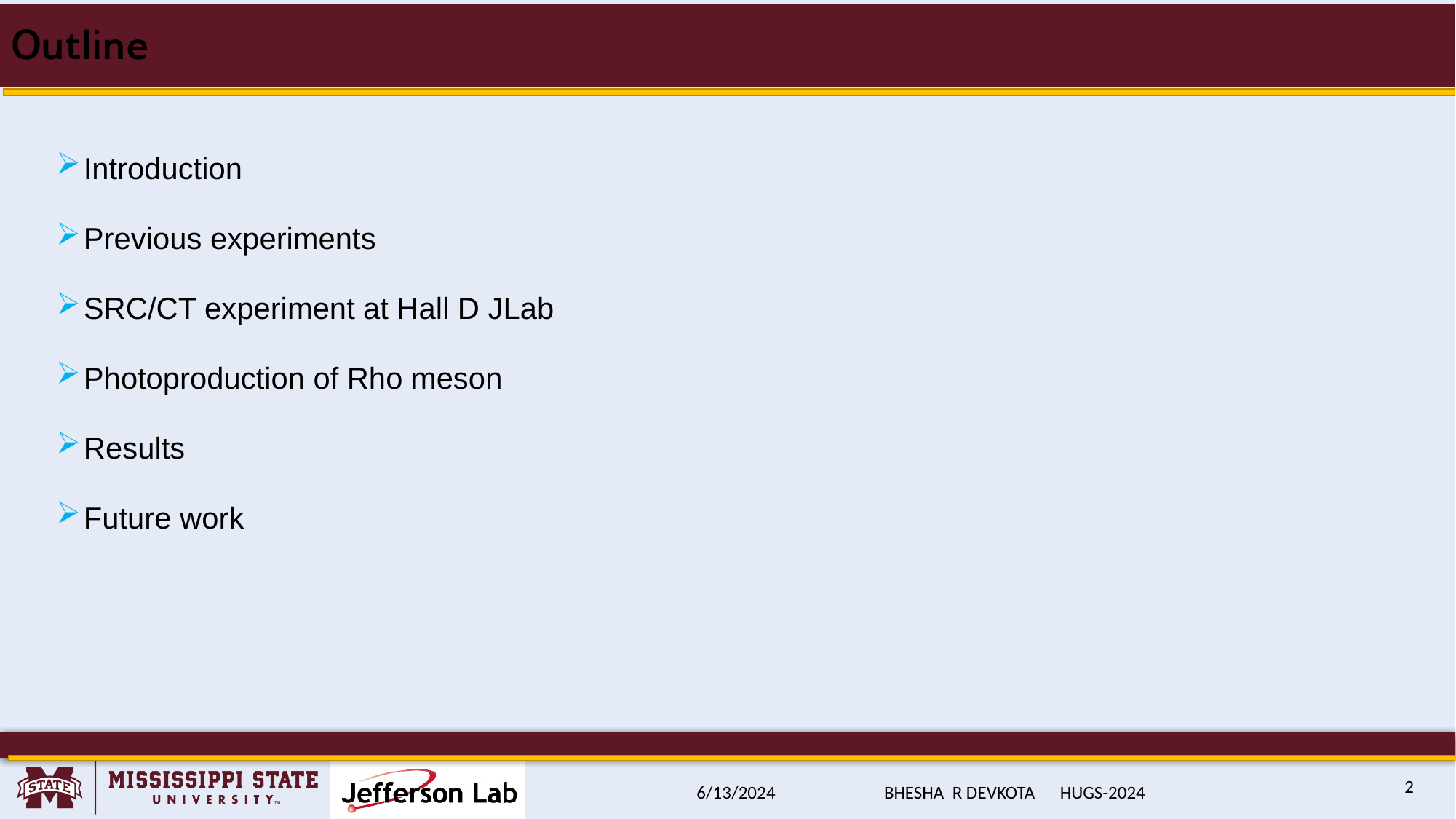

# Outline
Introduction
Previous experiments
SRC/CT experiment at Hall D JLab
Photoproduction of Rho meson
Results
Future work
2
6/13/2024
BHESHA  R DEVKOTA      HUGS-2024